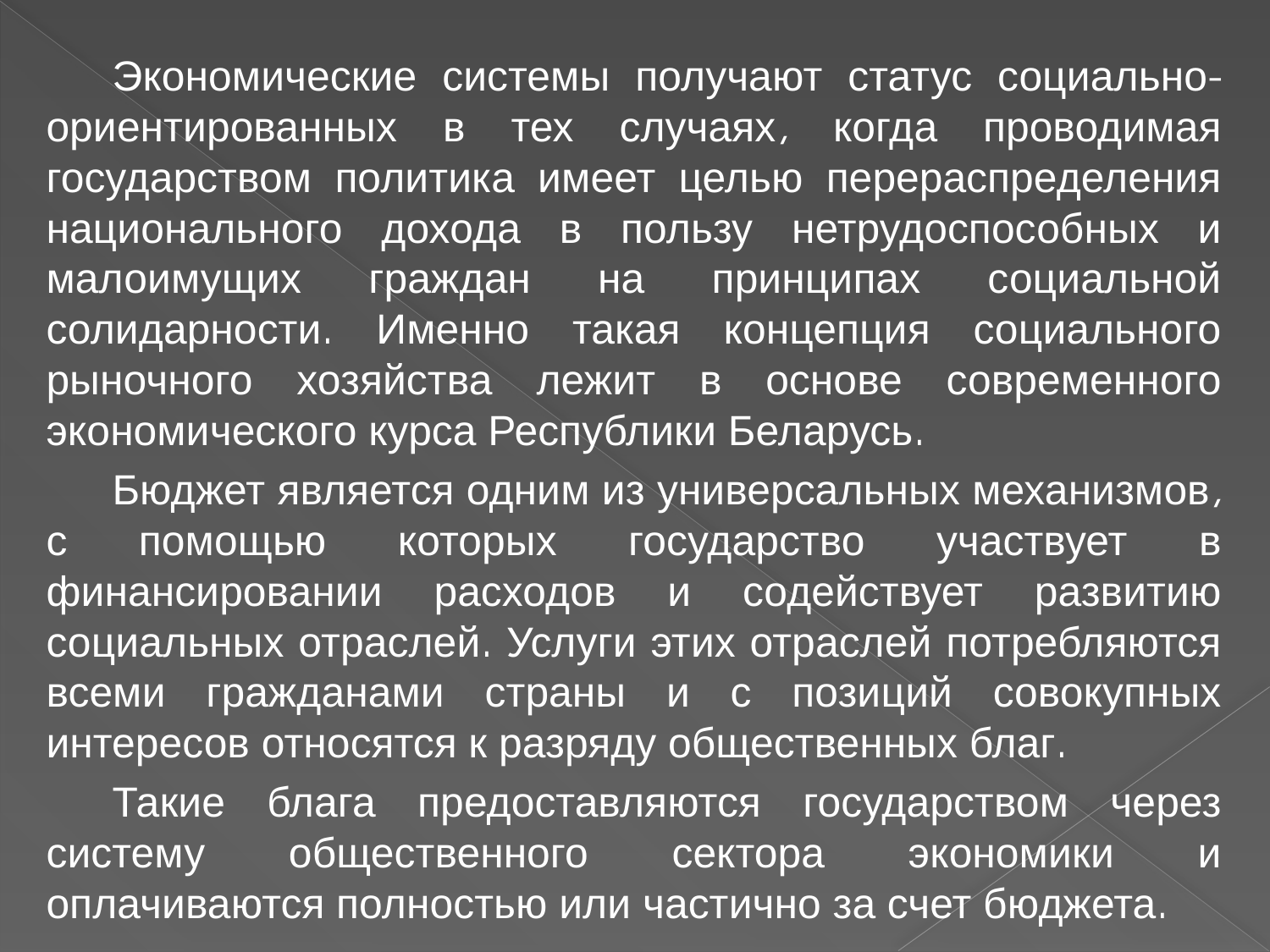

Экономические системы получают статус социально-ориентированных в тех случаях, когда проводимая государством политика имеет целью перераспределения национального дохода в пользу нетрудоспособных и малоимущих граждан на принципах социальной солидарности. Именно такая концепция социального рыночного хозяйства лежит в основе современного экономического курса Республики Беларусь.
Бюджет является одним из универсальных механизмов, с помощью которых государство участвует в финансировании расходов и содействует развитию социальных отраслей. Услуги этих отраслей потребляются всеми гражданами страны и с позиций совокупных интересов относятся к разряду общественных благ.
Такие блага предоставляются государством через систему общественного сектора экономики и оплачиваются полностью или частично за счет бюджета.